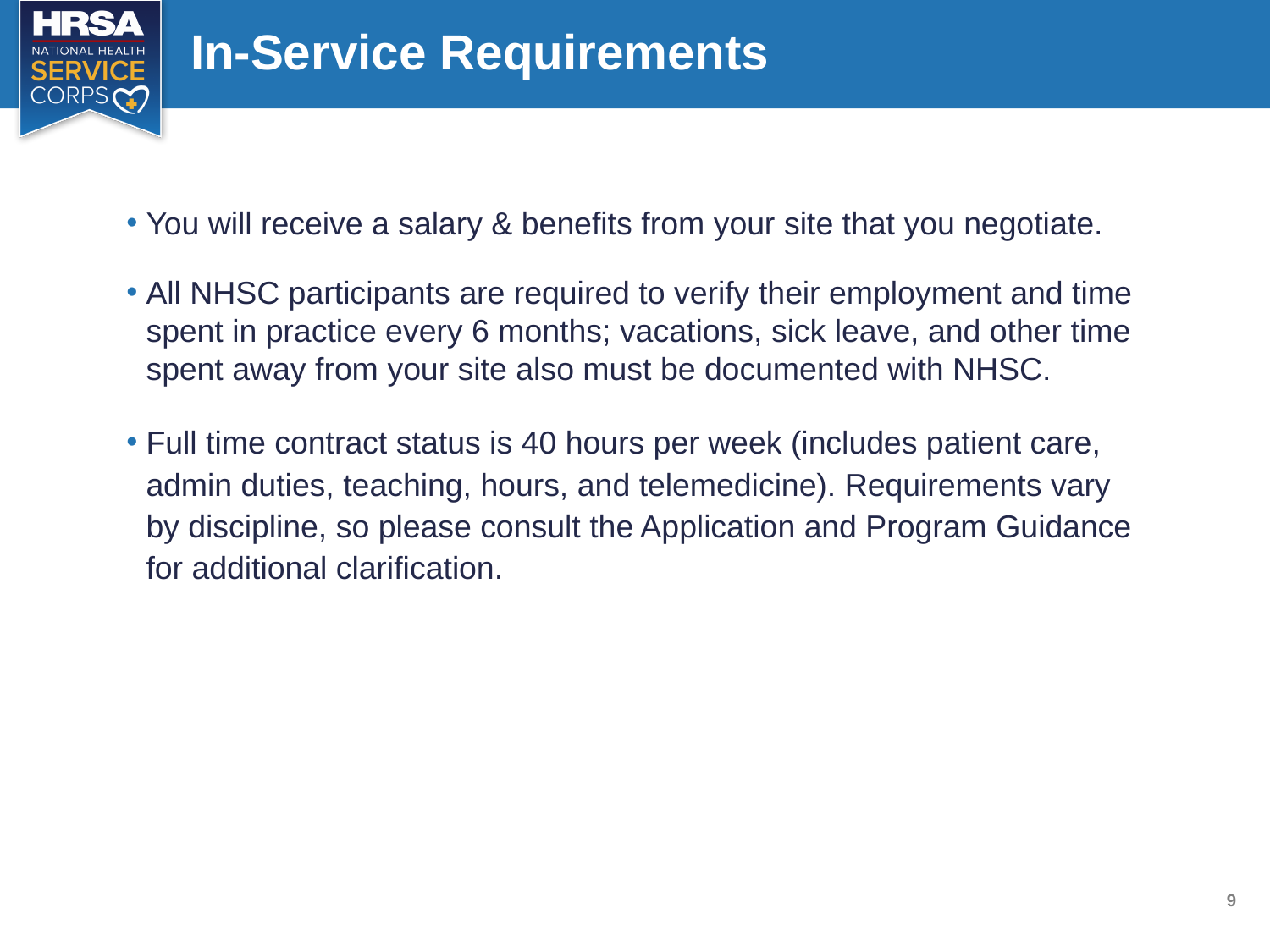

# In-Service Requirements
You will receive a salary & benefits from your site that you negotiate.
All NHSC participants are required to verify their employment and time spent in practice every 6 months; vacations, sick leave, and other time spent away from your site also must be documented with NHSC.
Full time contract status is 40 hours per week (includes patient care, admin duties, teaching, hours, and telemedicine). Requirements vary by discipline, so please consult the Application and Program Guidance for additional clarification.